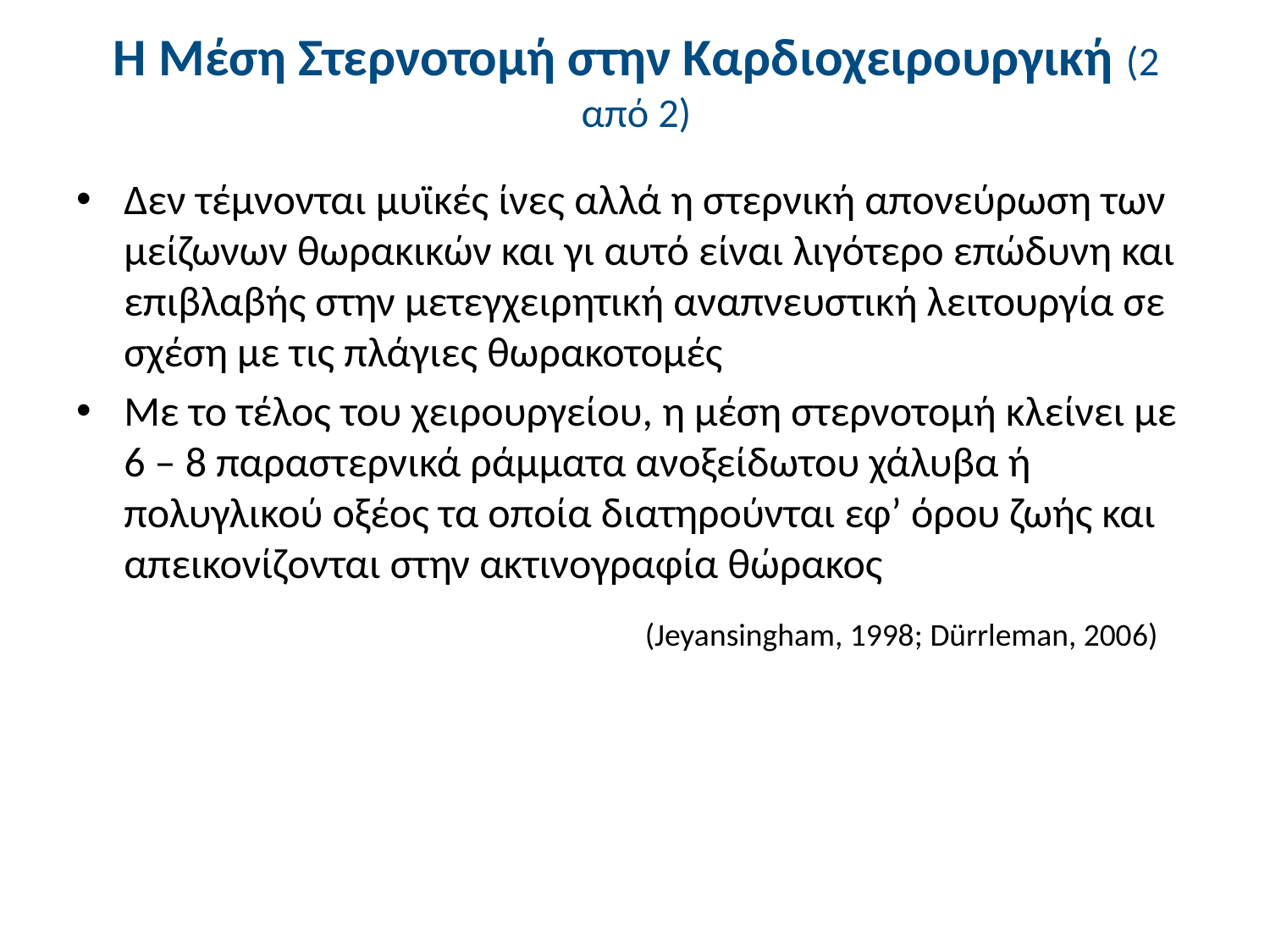

# Η Μέση Στερνοτομή στην Καρδιοχειρουργική (2 από 2)
Δεν τέμνονται μυϊκές ίνες αλλά η στερνική απονεύρωση των μείζωνων θωρακικών και γι αυτό είναι λιγότερο επώδυνη και επιβλαβής στην μετεγχειρητική αναπνευστική λειτουργία σε σχέση με τις πλάγιες θωρακοτομές
Με το τέλος του χειρουργείου, η μέση στερνοτομή κλείνει με 6 – 8 παραστερνικά ράμματα ανοξείδωτου χάλυβα ή πολυγλικού οξέος τα οποία διατηρούνται εφ’ όρου ζωής και απεικονίζονται στην ακτινογραφία θώρακος
(Jeyansingham, 1998; Dürrleman, 2006)